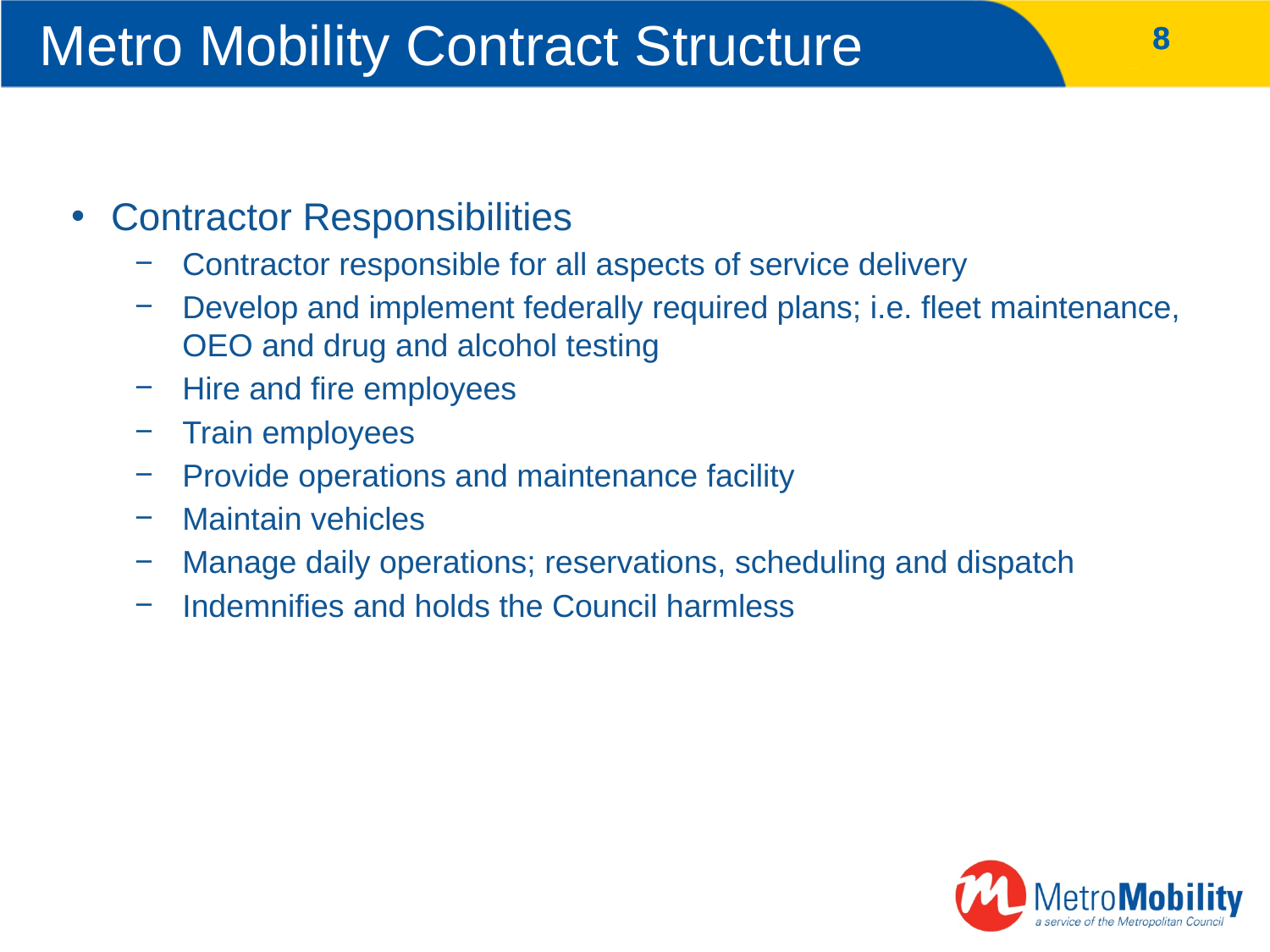

# Metro Mobility Contract Structure
8
8
Contractor Responsibilities
Contractor responsible for all aspects of service delivery
Develop and implement federally required plans; i.e. fleet maintenance, OEO and drug and alcohol testing
Hire and fire employees
Train employees
Provide operations and maintenance facility
Maintain vehicles
Manage daily operations; reservations, scheduling and dispatch
Indemnifies and holds the Council harmless